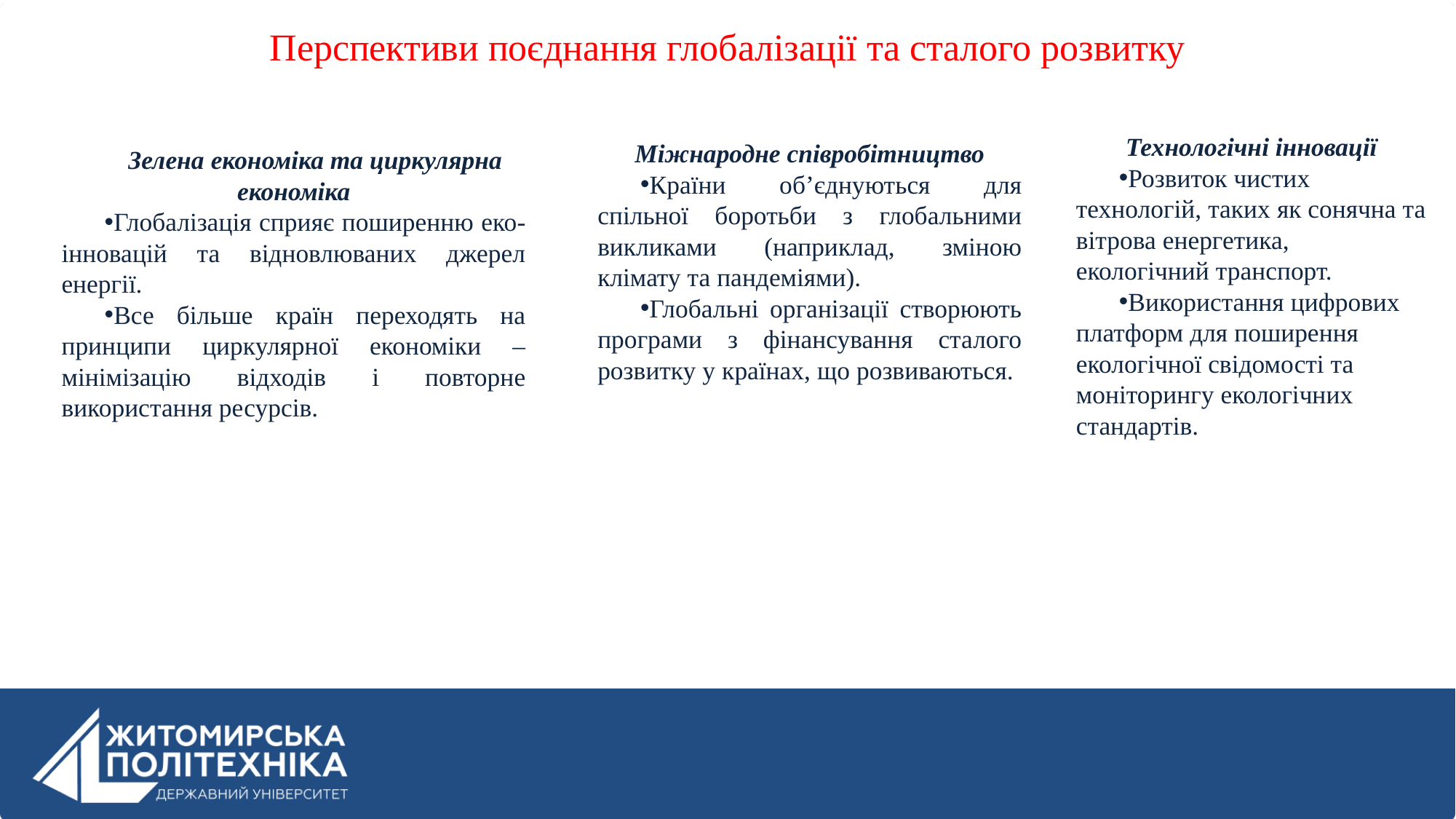

# Перспективи поєднання глобалізації та сталого розвитку
Технологічні інновації
Розвиток чистих технологій, таких як сонячна та вітрова енергетика, екологічний транспорт.
Використання цифрових платформ для поширення екологічної свідомості та моніторингу екологічних стандартів.

Міжнародне співробітництво
Країни об’єднуються для спільної боротьби з глобальними викликами (наприклад, зміною клімату та пандеміями).
Глобальні організації створюють програми з фінансування сталого розвитку у країнах, що розвиваються.

Зелена економіка та циркулярна економіка
Глобалізація сприяє поширенню еко-інновацій та відновлюваних джерел енергії.
Все більше країн переходять на принципи циркулярної економіки – мінімізацію відходів і повторне використання ресурсів.